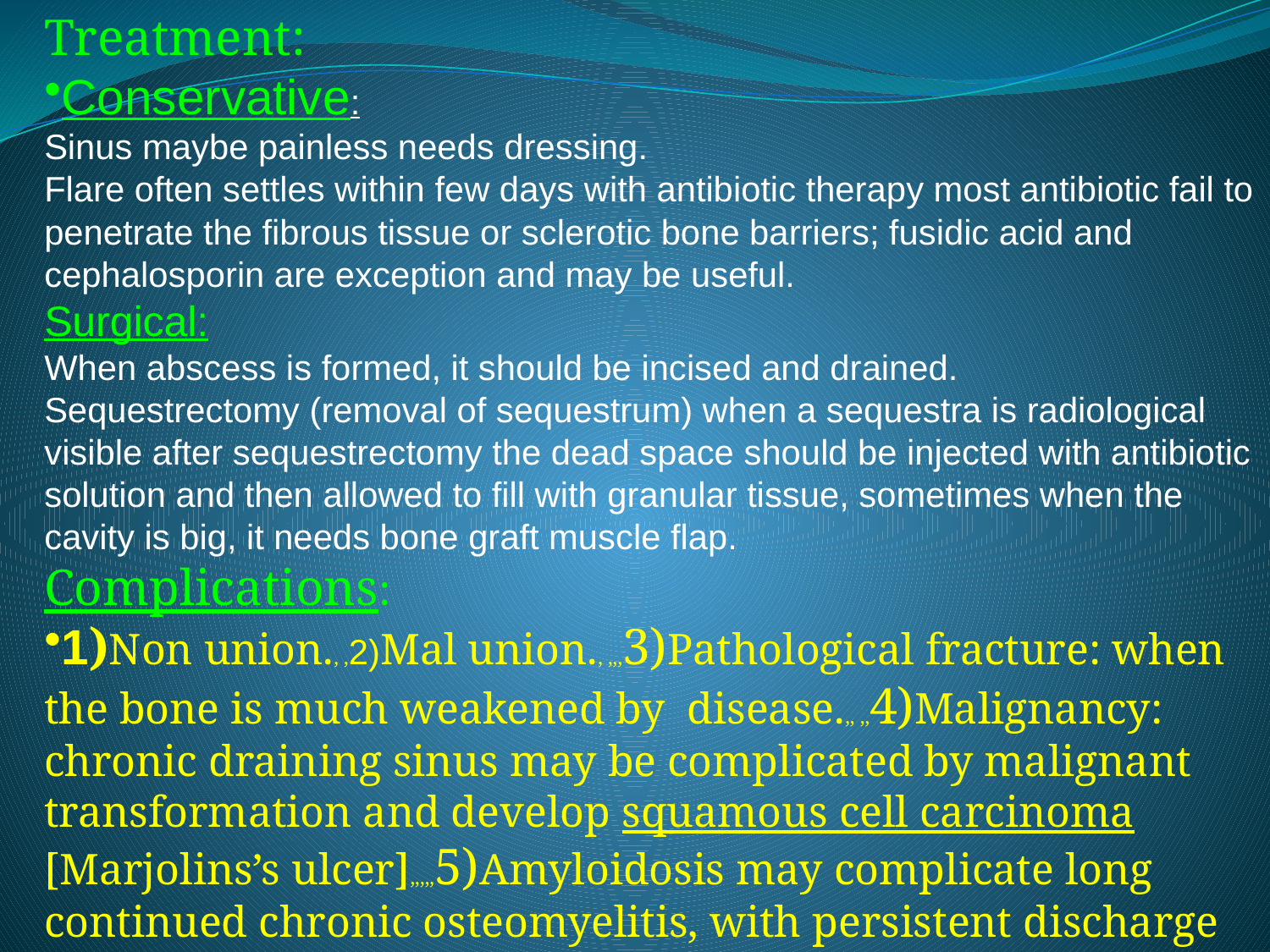

Treatment:
Conservative:
Sinus maybe painless needs dressing.
Flare often settles within few days with antibiotic therapy most antibiotic fail to penetrate the fibrous tissue or sclerotic bone barriers; fusidic acid and cephalosporin are exception and may be useful.
Surgical:
When abscess is formed, it should be incised and drained.
Sequestrectomy (removal of sequestrum) when a sequestra is radiological visible after sequestrectomy the dead space should be injected with antibiotic solution and then allowed to fill with granular tissue, sometimes when the cavity is big, it needs bone graft muscle flap.
Complications:
1)Non union., ,2)Mal union., ,,,3)Pathological fracture: when the bone is much weakened by  disease.,, ,,4)Malignancy: chronic draining sinus may be complicated by malignant transformation and develop squamous cell carcinoma [Marjolins’s ulcer],,,,,5)Amyloidosis may complicate long continued chronic osteomyelitis, with persistent discharge of pus.